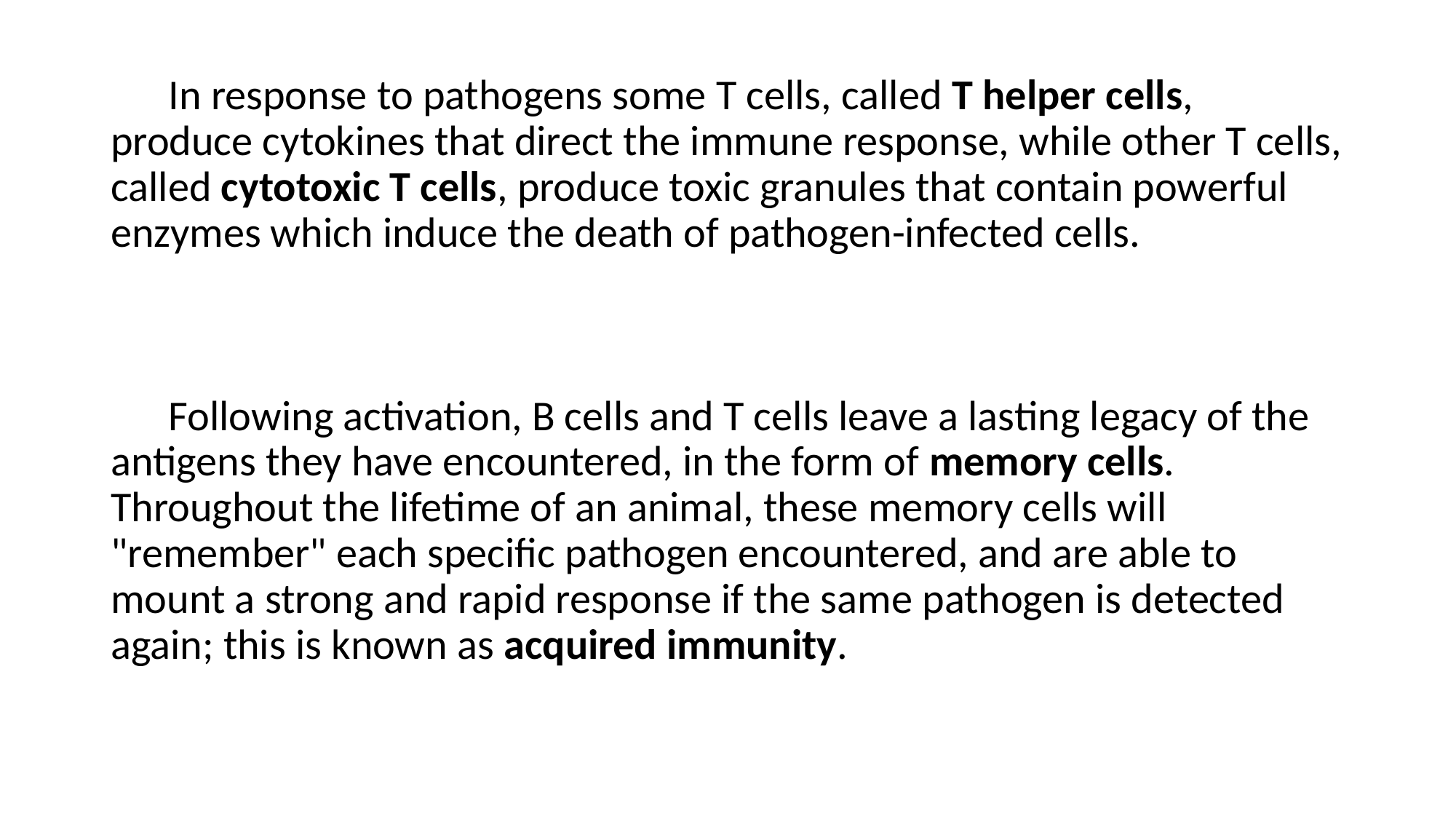

In response to pathogens some T cells, called T helper cells, produce cytokines that direct the immune response, while other T cells, called cytotoxic T cells, produce toxic granules that contain powerful enzymes which induce the death of pathogen-infected cells.

      Following activation, B cells and T cells leave a lasting legacy of the antigens they have encountered, in the form of memory cells. Throughout the lifetime of an animal, these memory cells will "remember" each specific pathogen encountered, and are able to mount a strong and rapid response if the same pathogen is detected again; this is known as acquired immunity.